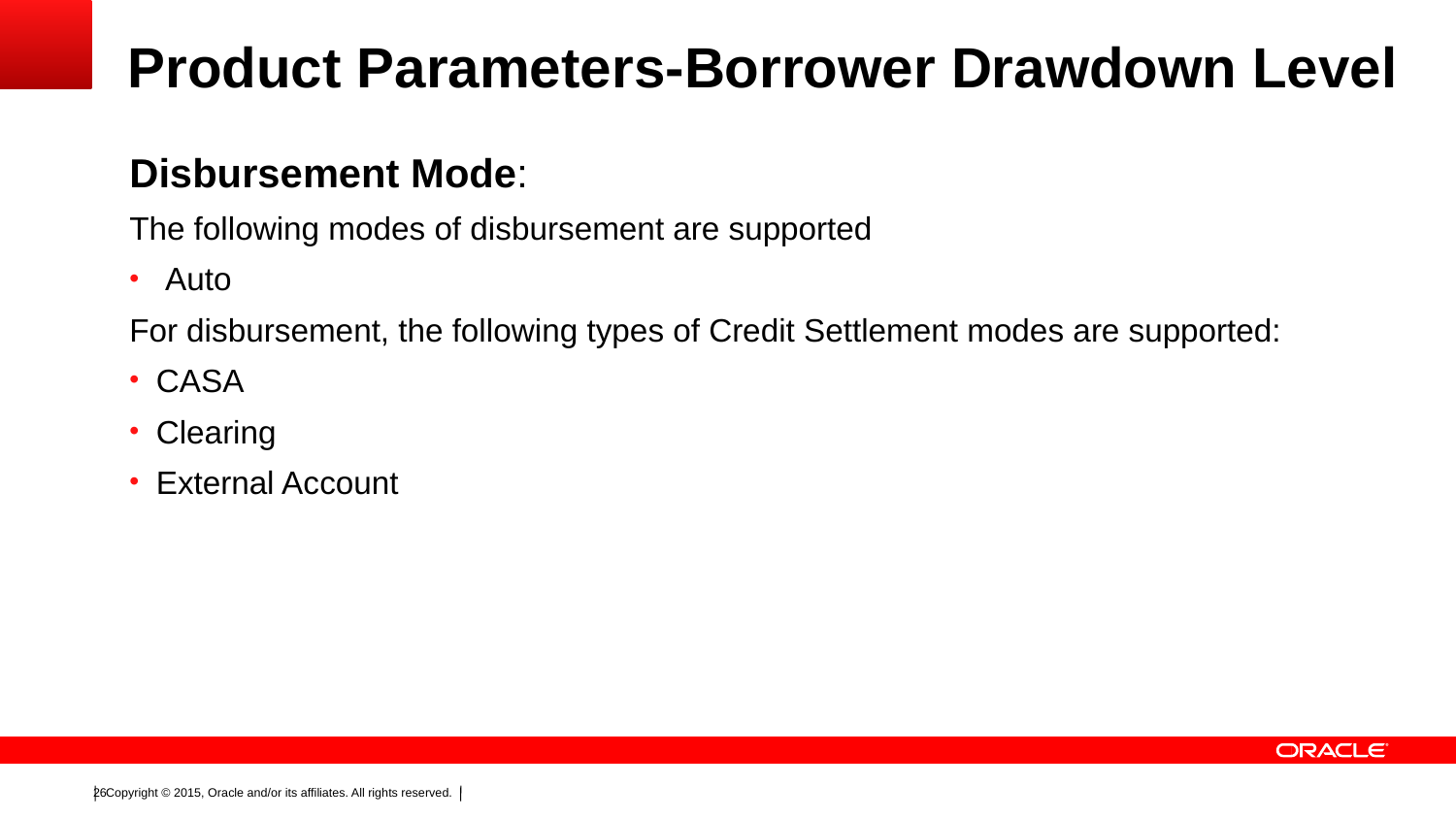

# Product Parameters-Borrower Drawdown Level
Disbursement Mode:
The following modes of disbursement are supported
 Auto
For disbursement, the following types of Credit Settlement modes are supported:
CASA
Clearing
External Account